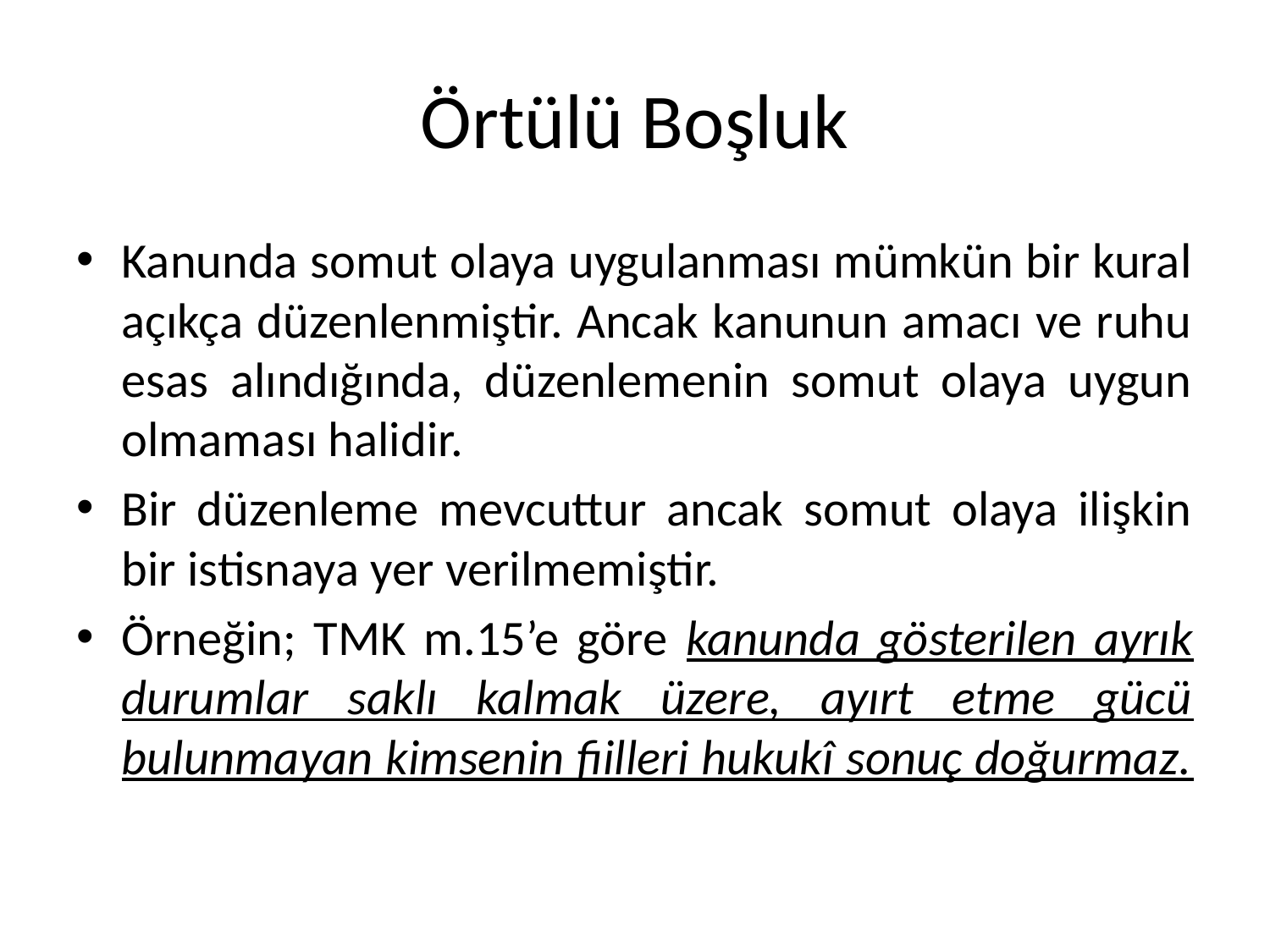

# Örtülü Boşluk
Kanunda somut olaya uygulanması mümkün bir kural açıkça düzenlenmiştir. Ancak kanunun amacı ve ruhu esas alındığında, düzenlemenin somut olaya uygun olmaması halidir.
Bir düzenleme mevcuttur ancak somut olaya ilişkin bir istisnaya yer verilmemiştir.
Örneğin; TMK m.15’e göre kanunda gösterilen ayrık durumlar saklı kalmak üzere, ayırt etme gücü bulunmayan kimsenin fiilleri hukukî sonuç doğurmaz.